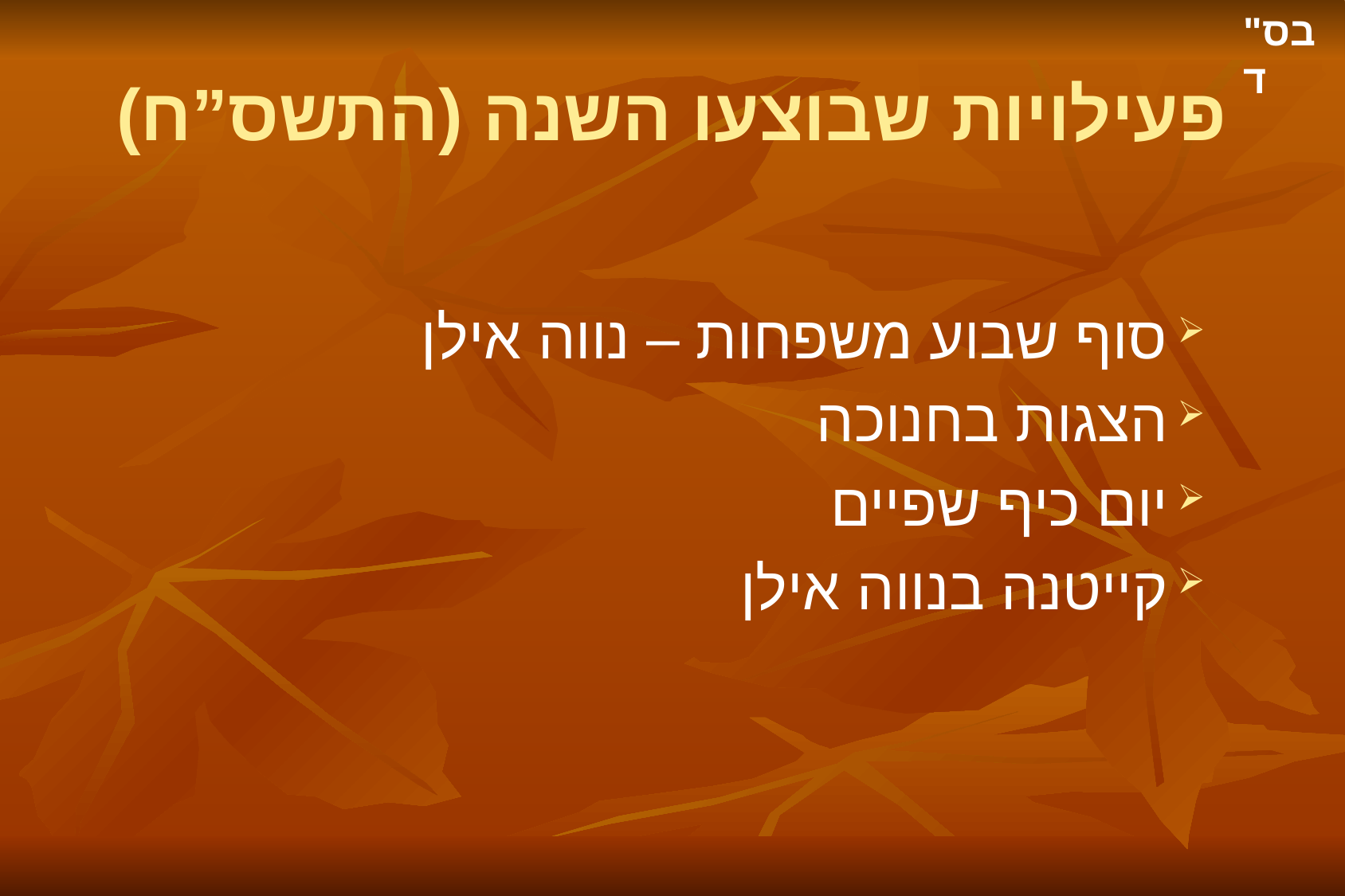

# פעילויות שבוצעו השנה (התשס”ח)

סוף שבוע משפחות – נווה אילן
הצגות בחנוכה
יום כיף שפיים
קייטנה בנווה אילן